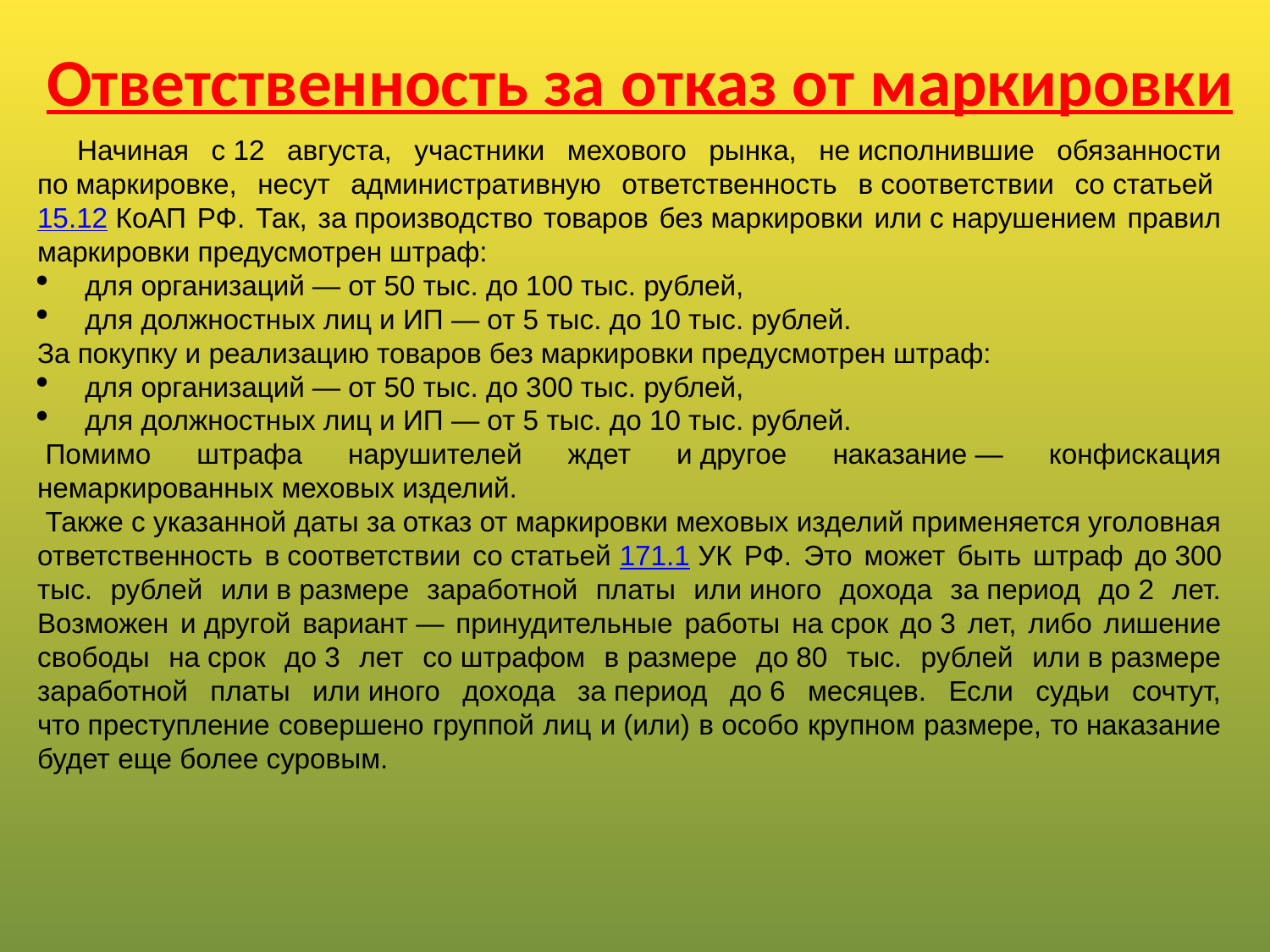

# Ответственность за отказ от маркировки
Начиная с 12 августа, участники мехового рынка, не исполнившие обязанности по маркировке, несут административную ответственность в соответствии со статьей 15.12 КоАП РФ. Так, за производство товаров без маркировки или с нарушением правил маркировки предусмотрен штраф:
для организаций — от 50 тыс. до 100 тыс. рублей,
для должностных лиц и ИП — от 5 тыс. до 10 тыс. рублей.
За покупку и реализацию товаров без маркировки предусмотрен штраф:
для организаций — от 50 тыс. до 300 тыс. рублей,
для должностных лиц и ИП — от 5 тыс. до 10 тыс. рублей.
Помимо штрафа нарушителей ждет и другое наказание — конфискация немаркированных меховых изделий.
Также с указанной даты за отказ от маркировки меховых изделий применяется уголовная ответственность в соответствии со статьей 171.1 УК РФ. Это может быть штраф до 300 тыс. рублей или в размере заработной платы или иного дохода за период до 2 лет. Возможен и другой вариант — принудительные работы на срок до 3 лет, либо лишение свободы на срок до 3 лет со штрафом в размере до 80 тыс. рублей или в размере заработной платы или иного дохода за период до 6 месяцев. Если судьи сочтут, что преступление совершено группой лиц и (или) в особо крупном размере, то наказание будет еще более суровым.